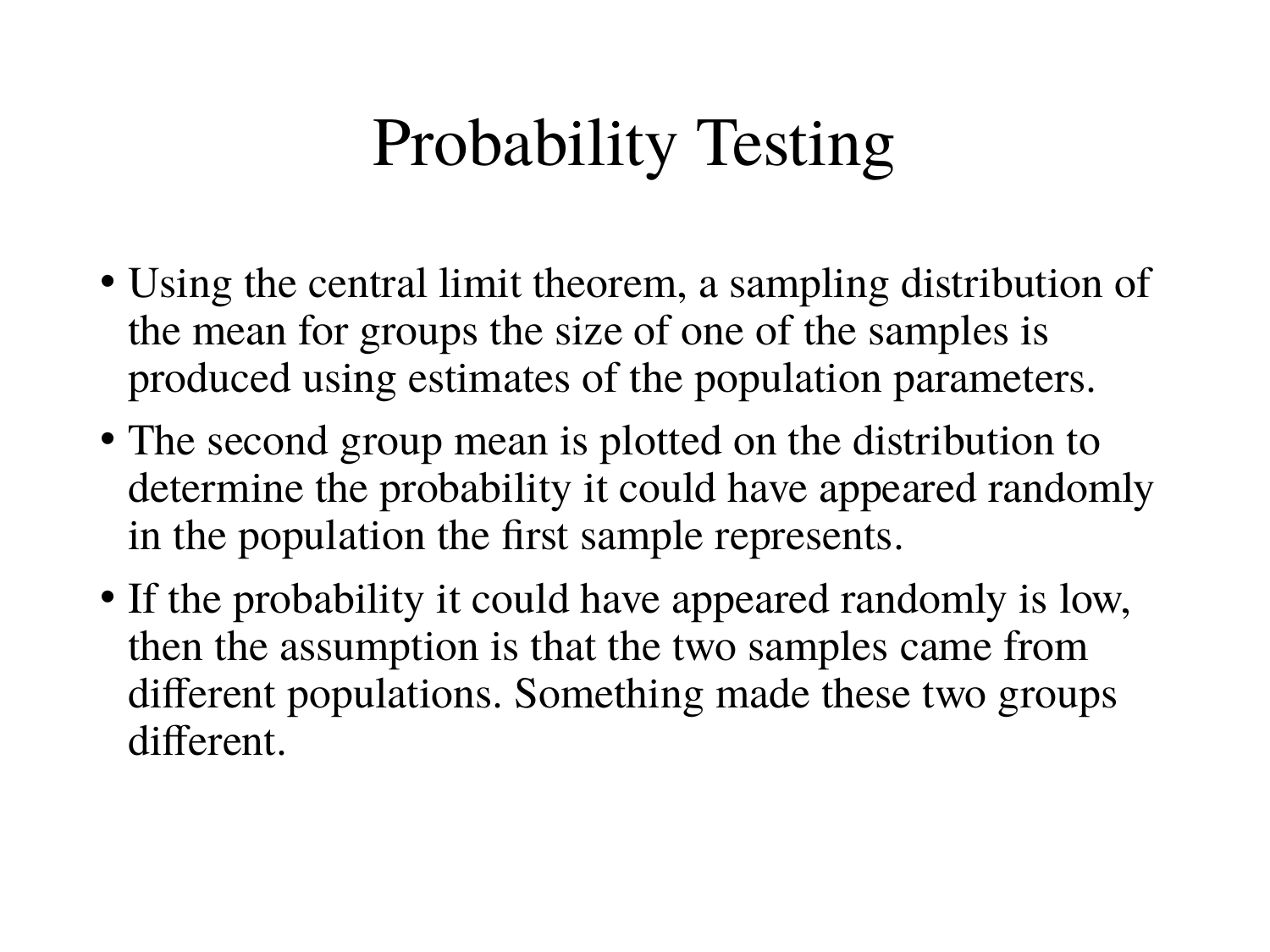

# Probability Testing
Using the central limit theorem, a sampling distribution of the mean for groups the size of one of the samples is produced using estimates of the population parameters.
The second group mean is plotted on the distribution to determine the probability it could have appeared randomly in the population the first sample represents.
If the probability it could have appeared randomly is low, then the assumption is that the two samples came from different populations. Something made these two groups different.